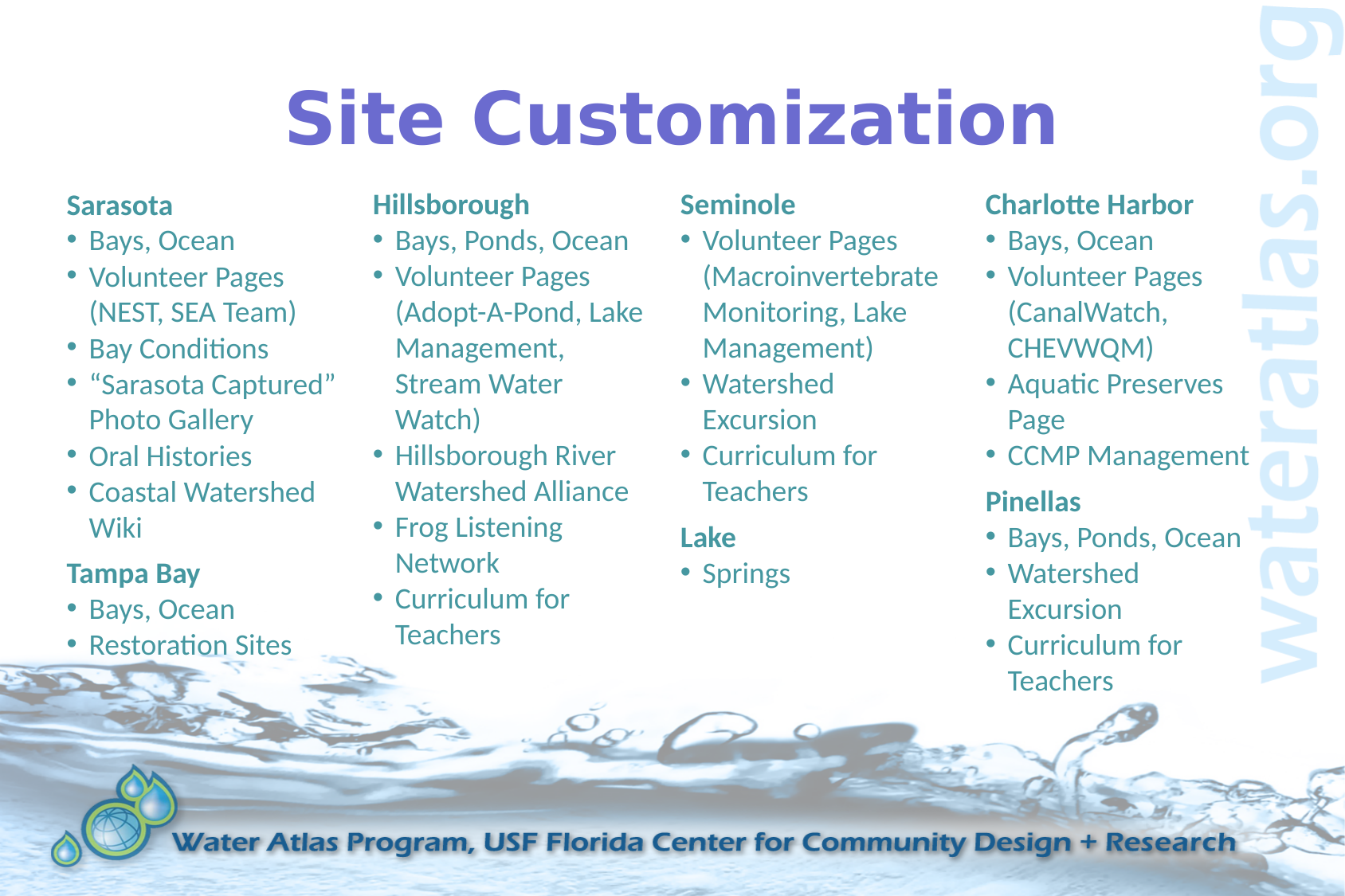

# Site Customization
Sarasota
Bays, Ocean
Volunteer Pages (NEST, SEA Team)
Bay Conditions
“Sarasota Captured” Photo Gallery
Oral Histories
Coastal Watershed Wiki
Tampa Bay
Bays, Ocean
Restoration Sites
Hillsborough
Bays, Ponds, Ocean
Volunteer Pages (Adopt-A-Pond, Lake Management, Stream Water Watch)
Hillsborough River Watershed Alliance
Frog Listening Network
Curriculum for Teachers
Seminole
Volunteer Pages (Macroinvertebrate Monitoring, Lake Management)
Watershed Excursion
Curriculum for Teachers
Lake
Springs
Charlotte Harbor
Bays, Ocean
Volunteer Pages (CanalWatch, CHEVWQM)
Aquatic Preserves Page
CCMP Management
Pinellas
Bays, Ponds, Ocean
Watershed Excursion
Curriculum for Teachers